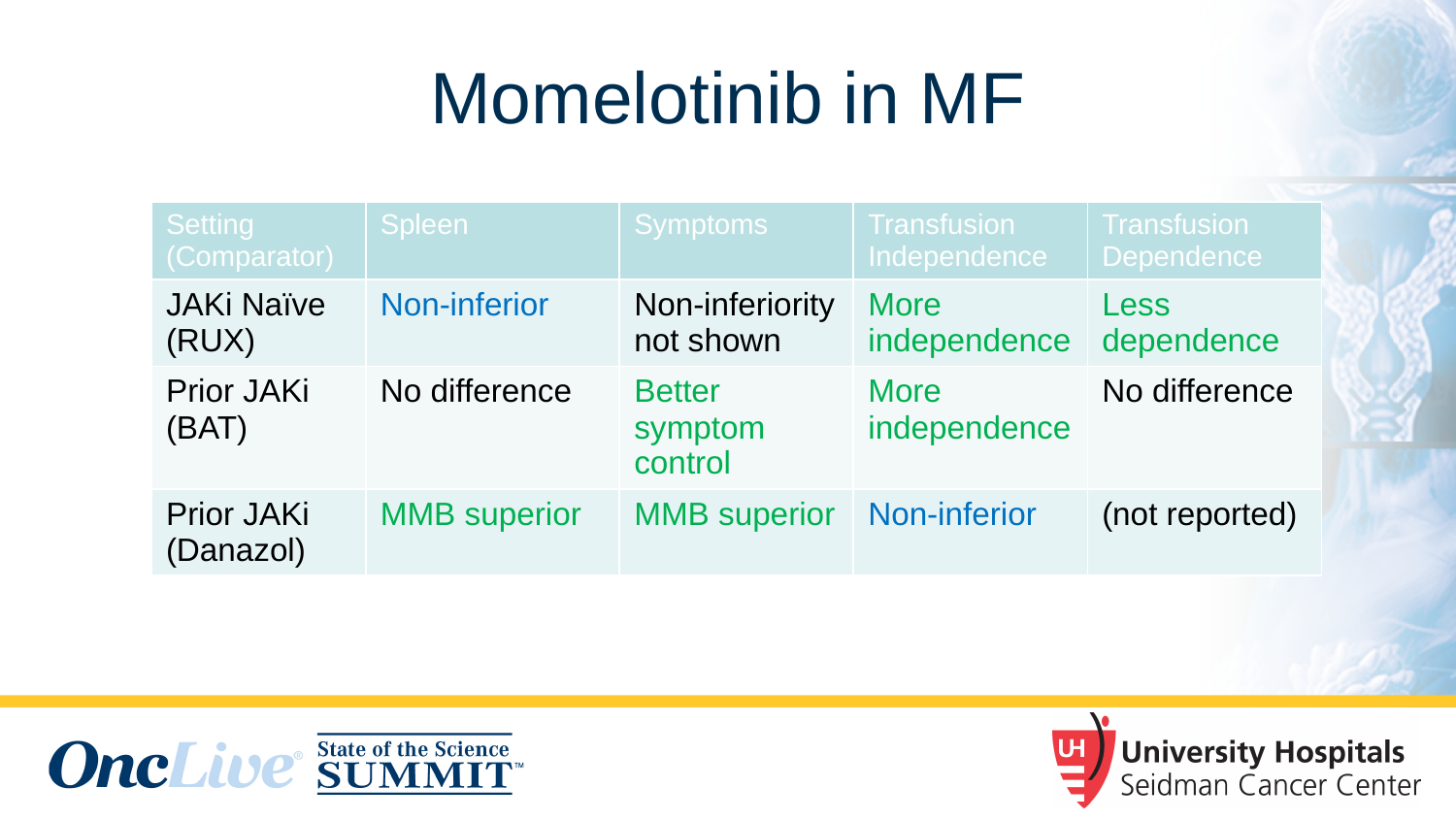

# Momelotinib in MF
| Setting (Comparator) | Spleen | Symptoms | Transfusion Independence | Transfusion Dependence |
| --- | --- | --- | --- | --- |
| JAKi Naïve (RUX) | Non-inferior | Non-inferiority not shown | More independence | Less dependence |
| Prior JAKi (BAT) | No difference | Better symptom control | More independence | No difference |
| Prior JAKi (Danazol) | MMB superior | MMB superior | Non-inferior | (not reported) |